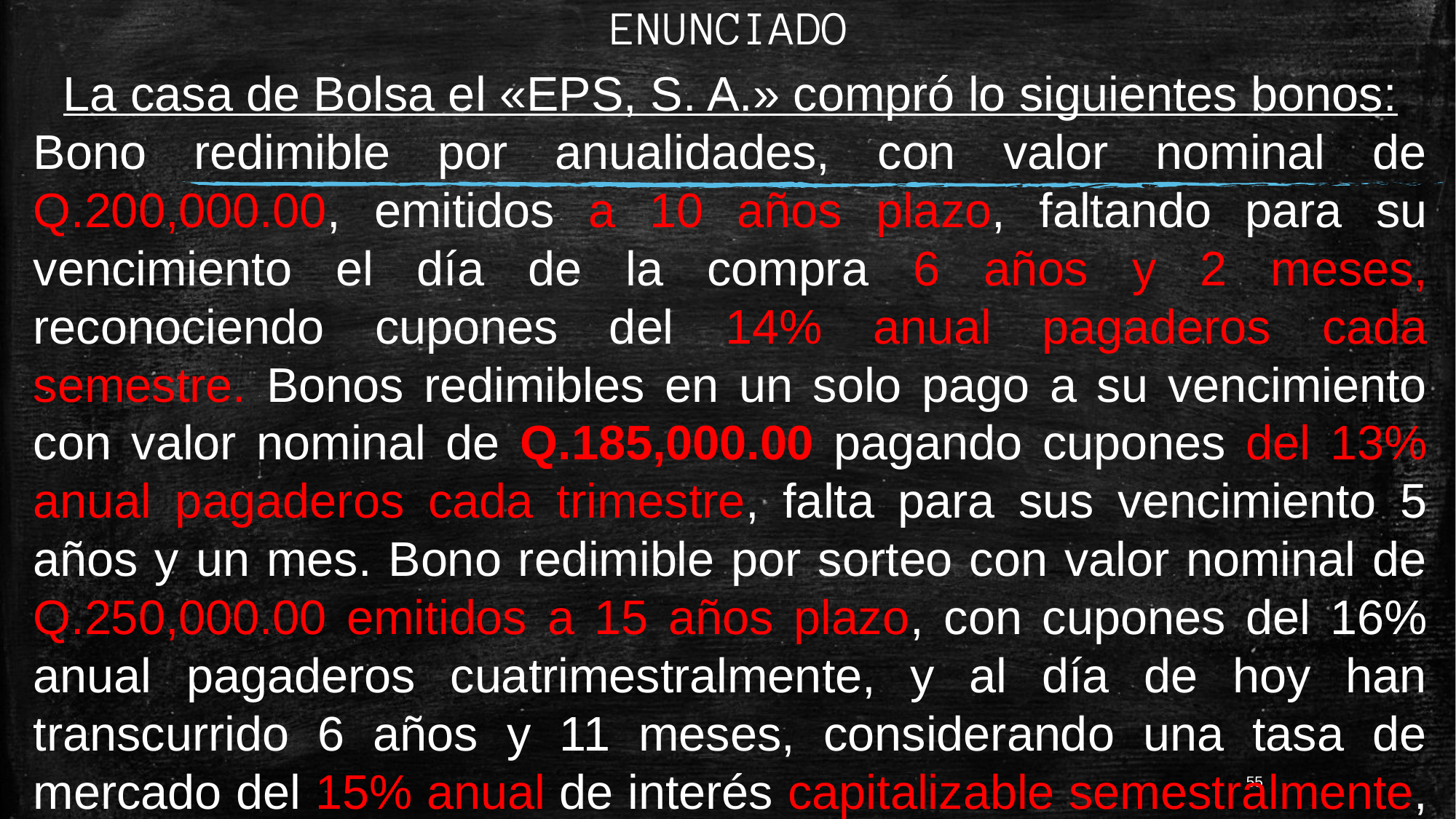

# ENUNCIADO
La casa de Bolsa el «EPS, S. A.» compró lo siguientes bonos:
Bono redimible por anualidades, con valor nominal de Q.200,000.00, emitidos a 10 años plazo, faltando para su vencimiento el día de la compra 6 años y 2 meses, reconociendo cupones del 14% anual pagaderos cada semestre. Bonos redimibles en un solo pago a su vencimiento con valor nominal de Q.185,000.00 pagando cupones del 13% anual pagaderos cada trimestre, falta para sus vencimiento 5 años y un mes. Bono redimible por sorteo con valor nominal de Q.250,000.00 emitidos a 15 años plazo, con cupones del 16% anual pagaderos cuatrimestralmente, y al día de hoy han transcurrido 6 años y 11 meses, considerando una tasa de mercado del 15% anual de interés capitalizable semestralmente, se pide: Establecer el valor de la inversión por la compra de los diferentes bonos.
55